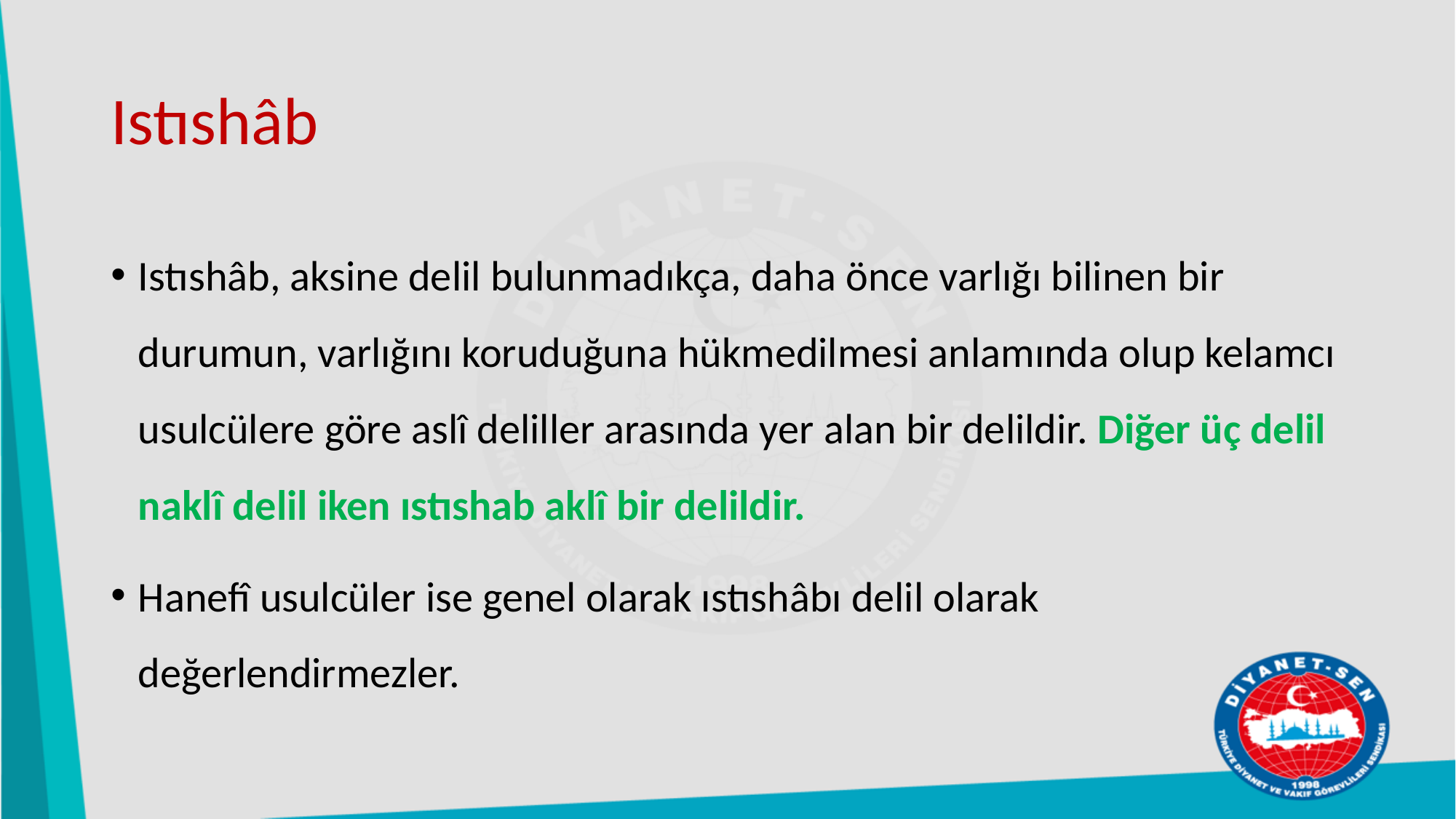

# Istıshâb
Istıshâb, aksine delil bulunmadıkça, daha önce varlığı bilinen bir durumun, varlığını koruduğuna hükmedilmesi anlamında olup kelamcı usulcülere göre aslî deliller arasında yer alan bir delildir. Diğer üç delil naklî delil iken ıstıshab aklî bir delildir.
Hanefî usulcüler ise genel olarak ıstıshâbı delil olarak değerlendirmezler.